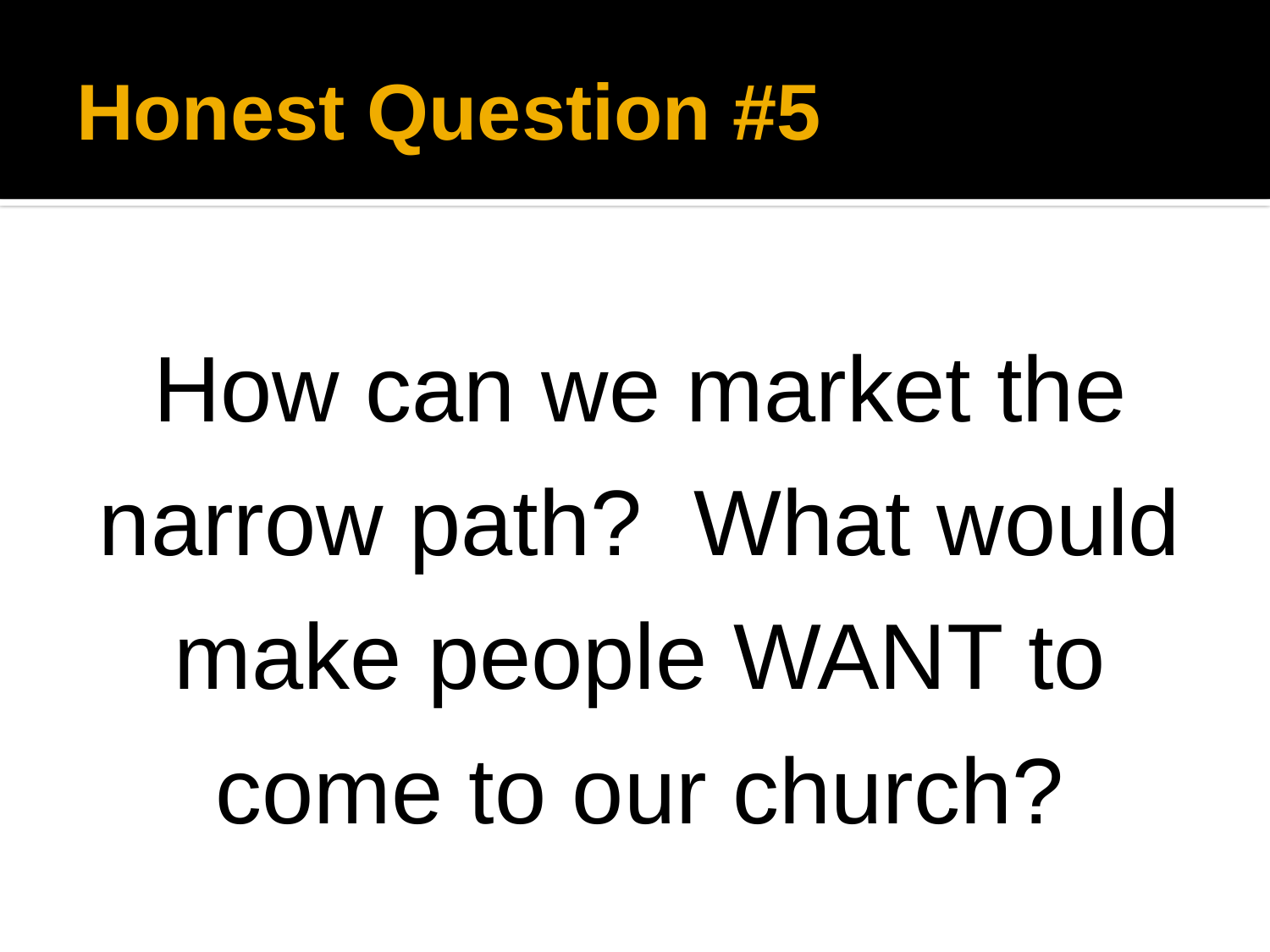

# Honest Question #5

How can we market the narrow path?  What would make people WANT to come to our church?